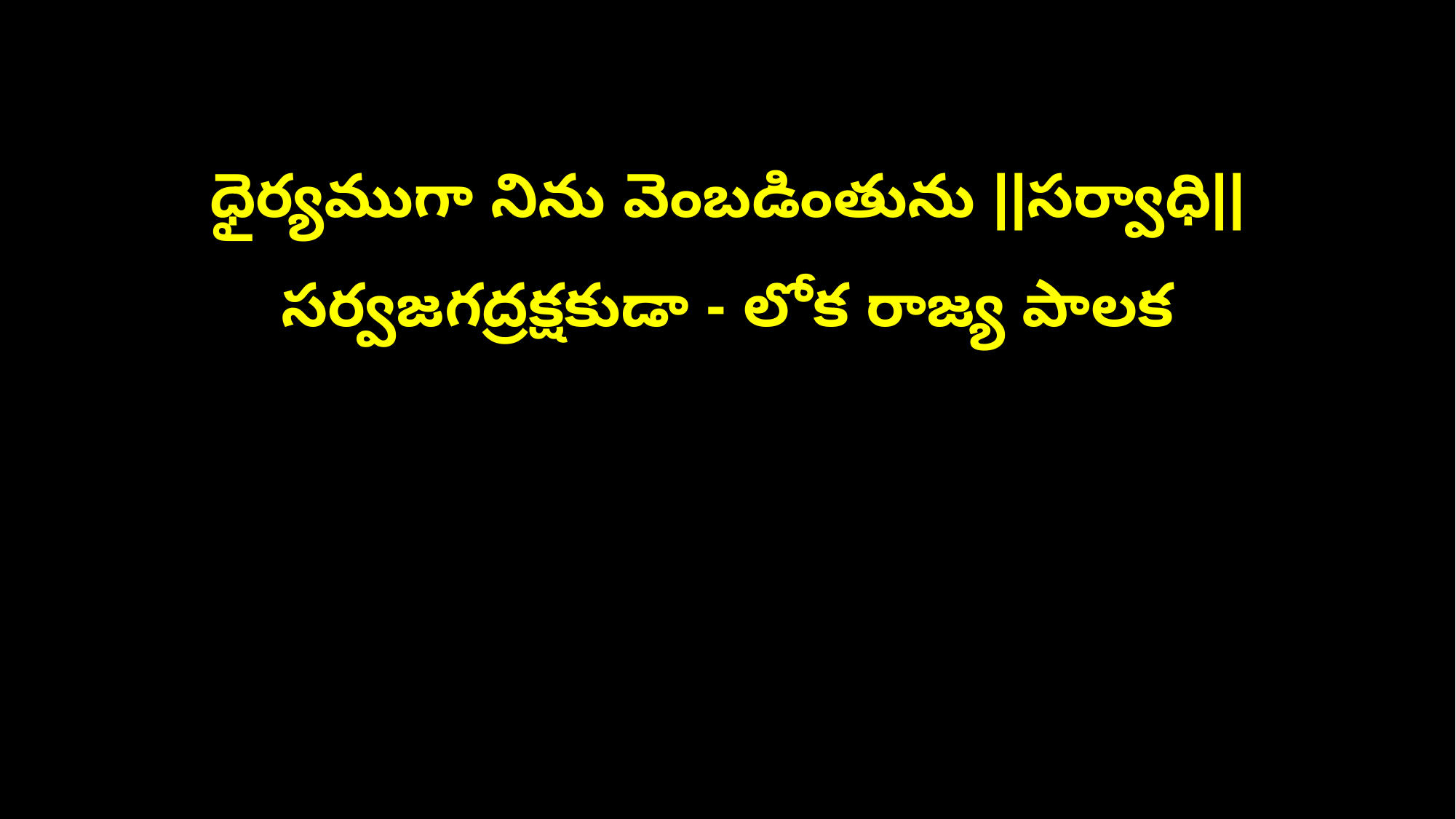

ధైర్యముగా నిను వెంబడింతును ||సర్వాధి||
సర్వజగద్రక్షకుడా - లోక రాజ్య పాలక